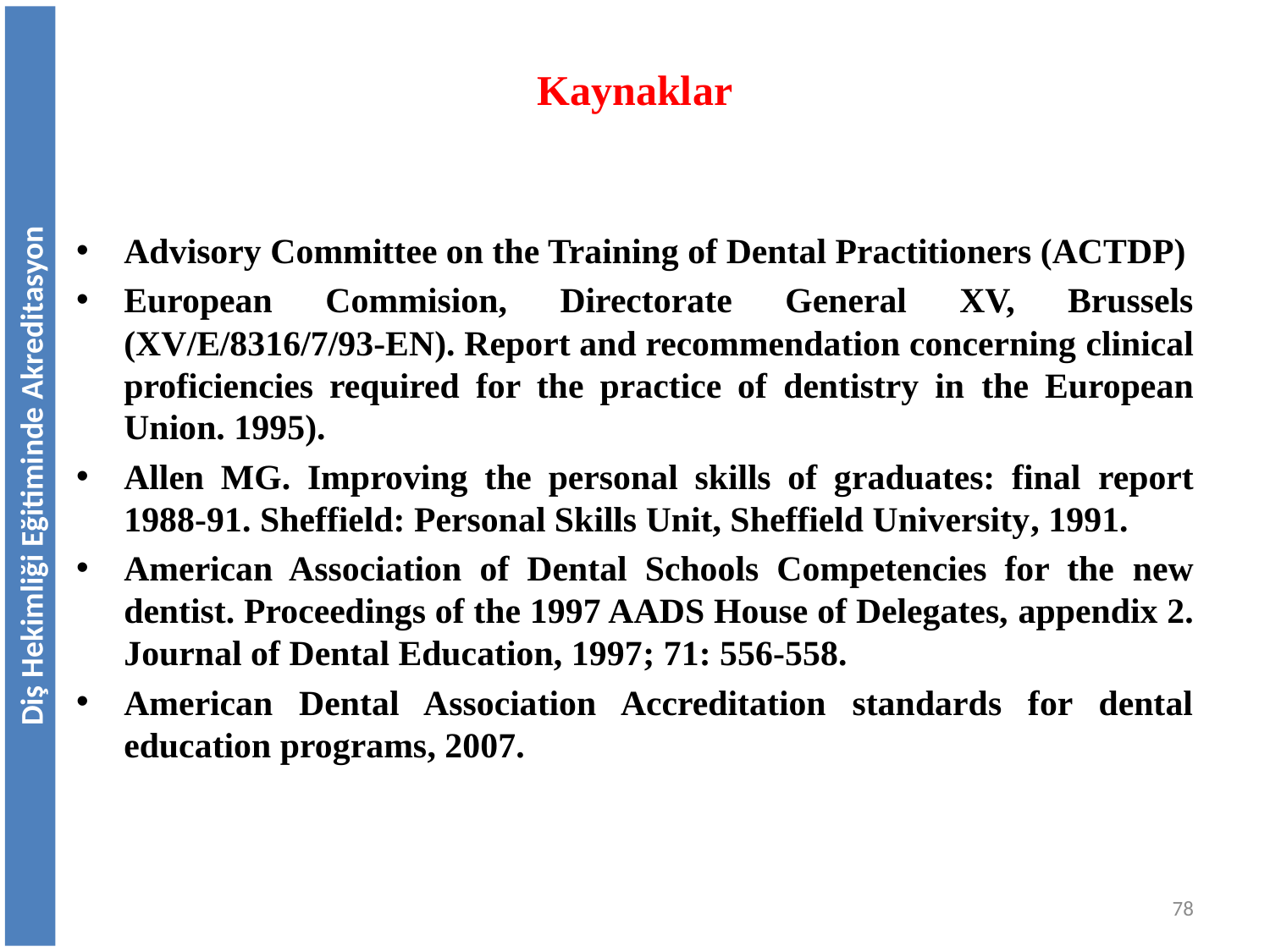

# Kaynaklar
Advisory Committee on the Training of Dental Practitioners (ACTDP)
European Commision, Directorate General XV, Brussels (XV/E/8316/7/93-EN). Report and recommendation concerning clinical proficiencies required for the practice of dentistry in the European Union. 1995).
Allen MG. Improving the personal skills of graduates: final report 1988-91. Sheffield: Personal Skills Unit, Sheffield University, 1991.
American Association of Dental Schools Competencies for the new dentist. Proceedings of the 1997 AADS House of Delegates, appendix 2. Journal of Dental Education, 1997; 71: 556-558.
American Dental Association Accreditation standards for dental education programs, 2007.
Diş Hekimliği Eğitiminde Akreditasyon
78